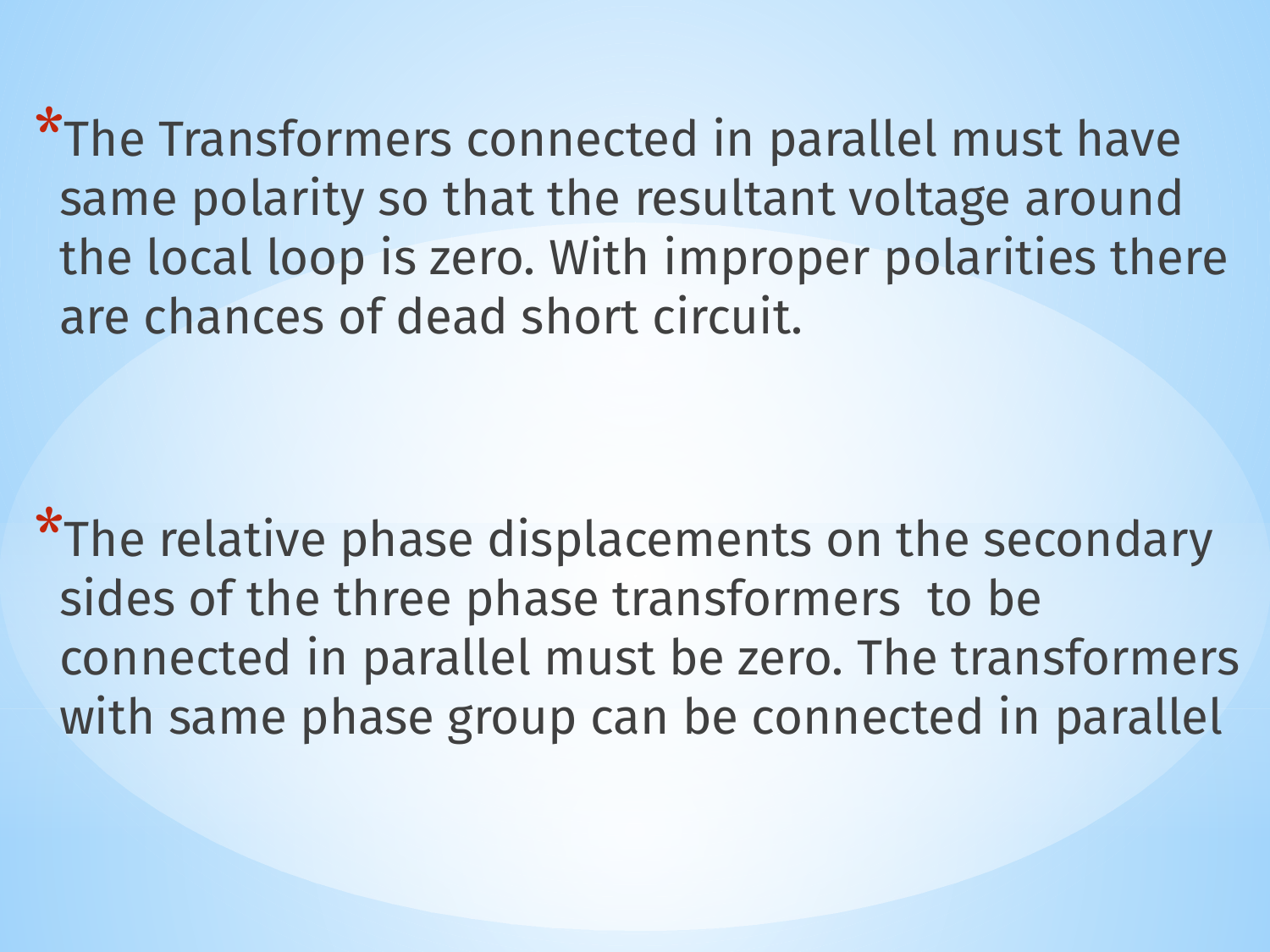

The Transformers connected in parallel must have same polarity so that the resultant voltage around the local loop is zero. With improper polarities there are chances of dead short circuit.

The relative phase displacements on the secondary sides of the three phase transformers  to be connected in parallel must be zero. The transformers with same phase group can be connected in parallel